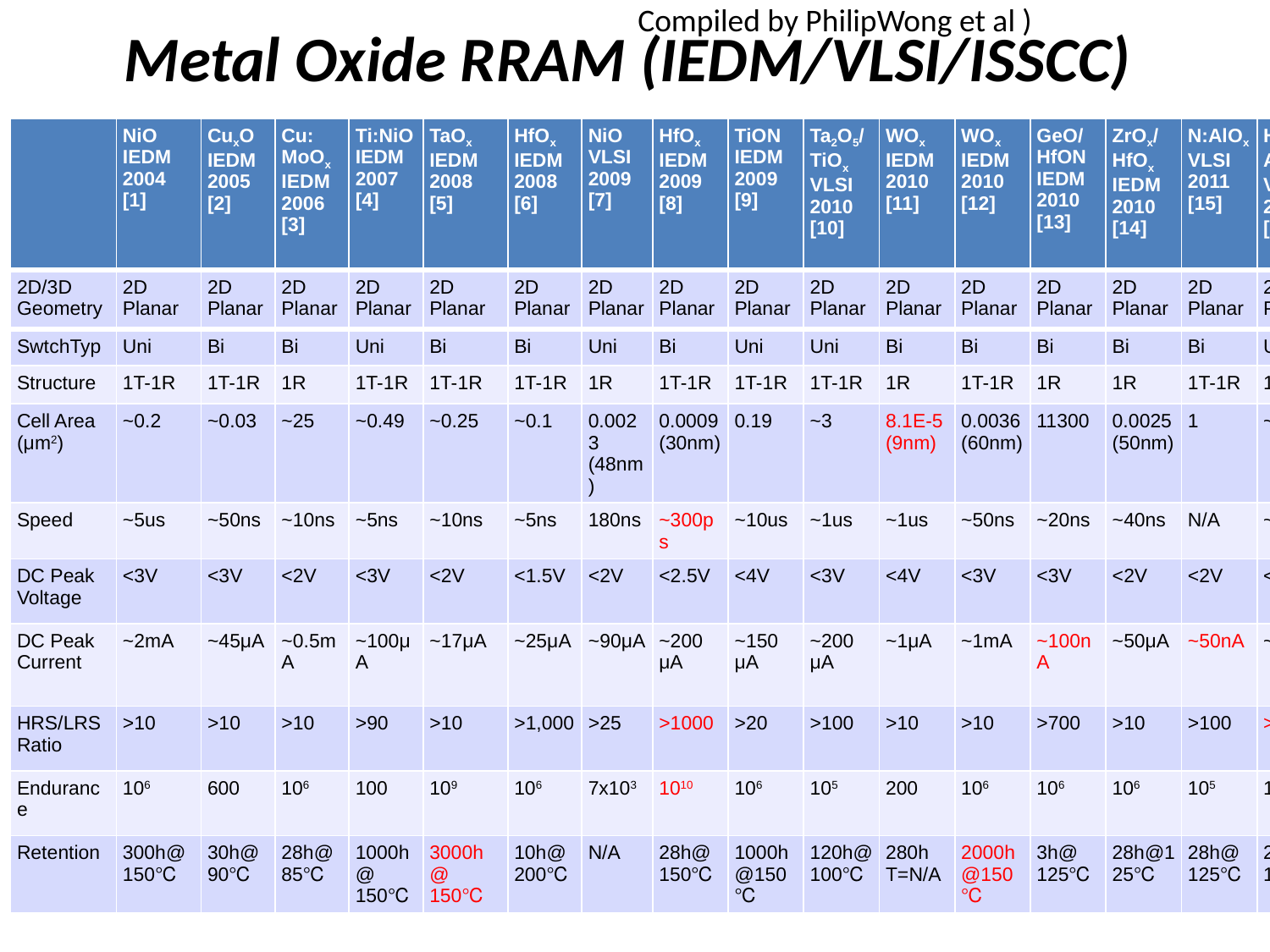

Compiled by PhilipWong et al )
# Metal Oxide RRAM (IEDM/VLSI/ISSCC)
|  | NiO IEDM 2004 [1] | CuxO IEDM 2005 [2] | Cu: MoOx IEDM 2006 [3] | Ti:NiO IEDM 2007 [4] | TaOx IEDM 2008 [5] | HfOx IEDM 2008 [6] | NiO VLSI 2009 [7] | HfOx IEDM 2009 [8] | TiON IEDM 2009 [9] | Ta2O5/ TiOx VLSI 2010 [10] | WOx IEDM 2010 [11] | WOx IEDM 2010 [12] | GeO/HfON IEDM 2010 [13] | ZrOx/ HfOx IEDM 2010 [14] | N:AlOx VLSI 2011 [15] | HfOx/ AlOx VLSI 2011 [16] | TiO2/ Al2O3 VLSI 2011 [17] | TaOx/ Ta2O5 VLSI 2011 [18] | Hf/HfOx IEDM 2011 [19] | Hf/HfOx IEDM 2012 [20] | Graphene/HfOx IEDM 2012 [21] | Ni/HfOx IEDM 2012 [22] | TiON/SiO2 IEDM 2012 [23] | TaO2 O5-δ /TaOx VLSI 2012 [24] | TiOx/ Ta2O5 VLSI 2012 [25] | WO VLSI 2012 [26] | Al2O3/HfO2/Hf VLSI 2012 [27] | Nb2O5 /NbO2 VLSI 2012 [28] | TaO2 O5-δ /TaOx IEDM 2011 [29] | TaO2 O5-δ /TaOx IEDM 2012 [30] | HfOx IEDM 2012 [31] | ISSCC 2013 [32] | AlOx/WOx VLSI 2013 [33] | TaOx/ TiO2 VLSI 2013 [34] | TiO2/Al2O3 IEDM 2013 [35] | TaON IEDM 2013 [36] | TaOx/ TiO2 IEDM 2013 [37] | Ta2O5 IEDM 2013 [38] | DSA TiOx/ HfOx IEDM 2013 [39] | CuTe/ Insulator ISSCC 2014 [40] |
| --- | --- | --- | --- | --- | --- | --- | --- | --- | --- | --- | --- | --- | --- | --- | --- | --- | --- | --- | --- | --- | --- | --- | --- | --- | --- | --- | --- | --- | --- | --- | --- | --- | --- | --- | --- | --- | --- | --- | --- | --- |
| 2D/3D Geometry | 2D Planar | 2D Planar | 2D Planar | 2D Planar | 2D Planar | 2D Planar | 2D Planar | 2D Planar | 2D Planar | 2D Planar | 2D Planar | 2D Planar | 2D Planar | 2D Planar | 2D Planar | 2D Planar | 2D Planar | 2D Planar | 2D Planar | 2D Planar | 2D Planar | 2D Planar | 2D Planar | 2D Planar | 2D Planar | 3D Vertical | 2D Planar | 2D Planar | 3D Vertical | 3D Vertical | 3D Vertical | 3D Planar | 2D Planar | 2D Planar | 2D Planar | 2D Planar | 3D Vertical | 3D Vertical | 2D Planar | 2D Planar |
| SwtchTyp | Uni | Bi | Bi | Uni | Bi | Bi | Uni | Bi | Uni | Uni | Bi | Bi | Bi | Bi | Bi | Uni | Bi | Bi | Bi | Bi | Bi | Bi | Uni | Bi | Bi | Bi | Bi | Bi | Bi | Bi | Bi | N/A | Bi | Bi | Bi | Uni | Bi | Bi | Bi | Bi |
| Structure | 1T-1R | 1T-1R | 1R | 1T-1R | 1T-1R | 1T-1R | 1R | 1T-1R | 1T-1R | 1T-1R | 1R | 1T-1R | 1R | 1R | 1T-1R | 1R | 1T-1R | 1R | 1T-1R | 1T-1R | 1T-1R | 1T-1R | 1T-1R | 1T-1R | 1R | 1R | 1T-1R | 1S-1R | 1R | 1R | 1R | 1S-1R | 1T-1R | 1D-1R | 1R | 1R | 1R | 1R | 1R | 1S-1R |
| Cell Area (μm2) | ~0.2 | ~0.03 | ~25 | ~0.49 | ~0.25 | ~0.1 | 0.0023 (48nm) | 0.0009 (30nm) | 0.19 | ~3 | 8.1E-5 (9nm) | 0.0036 (60nm) | 11300 | 0.0025 (50nm) | 1 | ~6000 | 0.0029 (54nm) | ~9000 | 0.0001 (10nm) | 0.0016(40nm) | 1 | 0.0014 | 0.0308 | 0.0324 | 0.0029 | 0.001 | 0.0035 | 0.0225 | ~30nm (height) | N/A | ~4 | 0.000576 (24 nm) | 0.0324 (.18um) | 10000 | 0.0016 (40nm) | 0.0009 (30nm) | 0.2 | ~0.008 | .00011(12nm Via) | 0.004374 (27 nm) |
| Speed | ~5us | ~50ns | ~10ns | ~5ns | ~10ns | ~5ns | 180ns | ~300ps | ~10us | ~1us | ~1us | ~50ns | ~20ns | ~40ns | N/A | ~30ns | ~10ns | ~10ns | ~10ns | ~10ns | N/A | ~50ns | ~100us | N/A | ~10ns | ~50ns | ~10ns | ~10us | ~1us | ~1us | ~100ns | 230 us (Chip) | 100ns | 50ns | 10ns | N/A | ~1us | N/A | 100ns | 2 us (Chip) |
| DC Peak Voltage | <3V | <3V | <2V | <3V | <2V | <1.5V | <2V | <2.5V | <4V | <3V | <4V | <3V | <3V | <2V | <2V | <2.5V | <3V | <2.5V | <1.5V | <1.5V | <2.5V | <4.5V | <2.5V | <3V | <4V | <3V | <2V | <2V | <5V | <3.5V | <3.5V | N/A | N/A | <6.5V | <2V | <5V | <6V | <1V | <2.5V | <6.5V |
| DC Peak Current | ~2mA | ~45μA | ~0.5mA | ~100μA | ~17μA | ~25μA | ~90μA | ~200 μA | ~150 μA | ~200 μA | ~1μA | ~1mA | ~100nA | ~50μA | ~50nA | ~1mA | ~20μA | ~30μA | ~50 μA | ~25μA | ~200μA | ~200pA | ~60μA | ~80μA | ~50μA | ~400μA | ~500nA | ~800μA | ~80μA | ~1μA | ~50μA | N/A | N/A | ~100μA | ~1μA | ~800μA | ~0.1μA | ~100μA | ~1mA | N/A |
| HRS/LRS Ratio | >10 | >10 | >10 | >90 | >10 | >1,000 | >25 | >1000 | >20 | >100 | >10 | >10 | >700 | >10 | >100 | >1000 | >10 | >100 | >10 | >10 | >10 | >10 | >100 | >1000 | >10 | >10 | >10 | >10 | N/A | >20 | >10 | N/A | >10 | >105 | >100 | >100 | >10 | 8 | >10 | N/A |
| Endurance | 106 | 600 | 106 | 100 | 109 | 106 | 7x103 | 1010 | 106 | 105 | 200 | 106 | 106 | 106 | 105 | 106 | N/A | 1012 | 5x107 | 107 | N/A | 105 | 106 | N/A | N/A | 6x102 | 107 | 106 | 102 | 107 | 108 | N/A | 107 | 1012 | N/A | 15 | 1010 | 106 | 107 | N/A |
| Retention | 300h@ 150℃ | 30h@ 90℃ | 28h@ 85℃ | 1000h@ 150℃ | 3000h@ 150℃ | 10h@ 200℃ | N/A | 28h@ 150℃ | 1000h@150℃ | 120h@ 100℃ | 280h T=N/A | 2000h@150℃ | 3h@ 125℃ | 28h@125℃ | 28h@ 125℃ | 28h@ 150℃ | 100h@ 150℃ | 3h@ 200℃ | 30h@ 250℃ | 3h@ 200℃ | 27h@ 100℃ | 10yr@85℃ | 400h@ 150℃ | 100h@ 150℃ | 20@ 150℃ | N/A | 3h@250℃ | N/A | N/A | 2.8@ 85℃ | 28h@ 125℃ | N/A | 100h@85℃ | 0.27h@RT | 168h@ 125℃ | 300h@ 300℃ | 2.8h@RT | 2.8h@85℃ | 12h@ 125℃ | N/A |